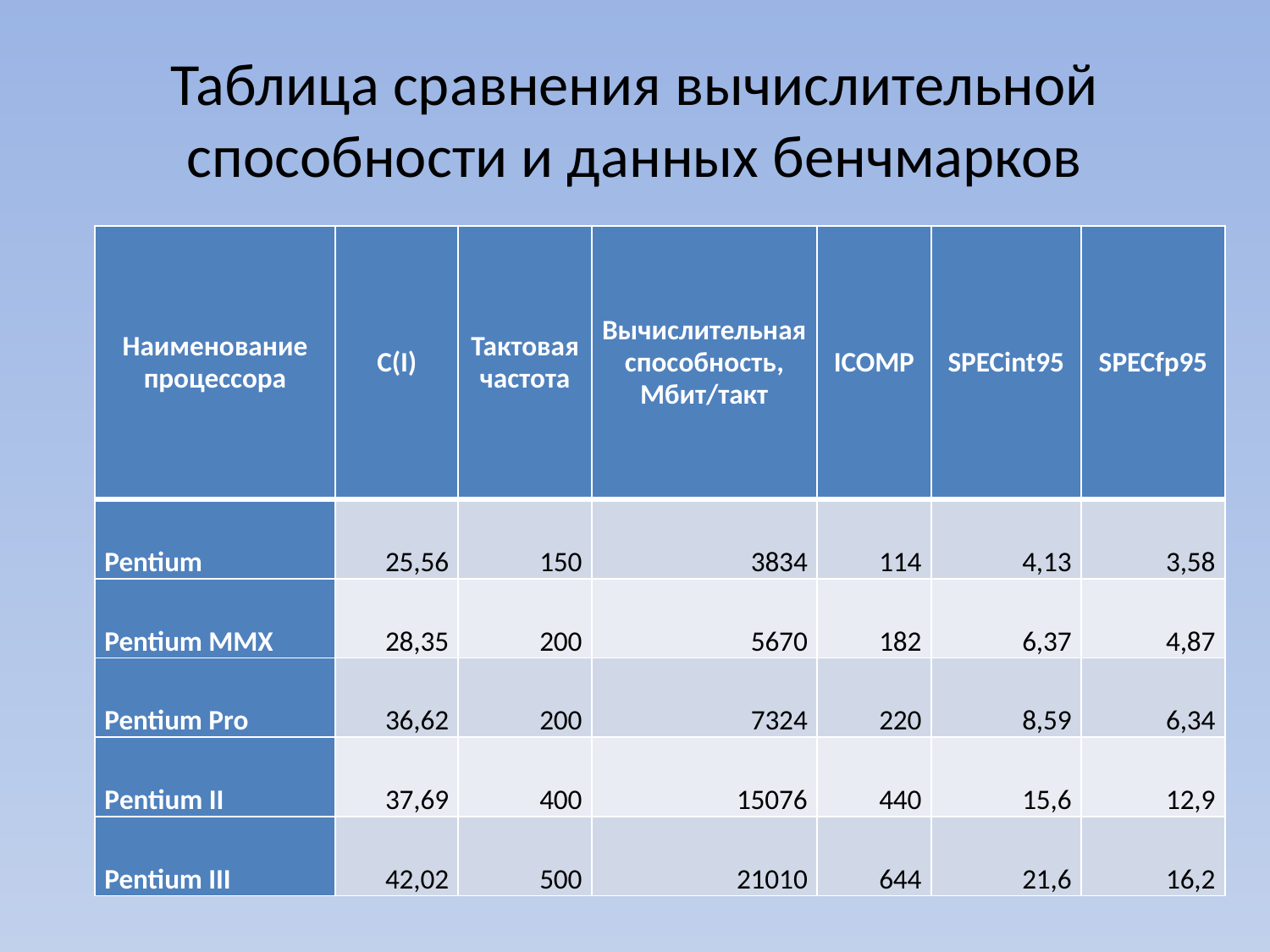

# Таблица сравнения вычислительной способности и данных бенчмарков
| Наименование процессора | C(I) | Тактовая частота | Вычислительная способность, Мбит/такт | ICOMP | SPECint95 | SPECfp95 |
| --- | --- | --- | --- | --- | --- | --- |
| Pentium | 25,56 | 150 | 3834 | 114 | 4,13 | 3,58 |
| Pentium MMX | 28,35 | 200 | 5670 | 182 | 6,37 | 4,87 |
| Pentium Pro | 36,62 | 200 | 7324 | 220 | 8,59 | 6,34 |
| Pentium II | 37,69 | 400 | 15076 | 440 | 15,6 | 12,9 |
| Pentium III | 42,02 | 500 | 21010 | 644 | 21,6 | 16,2 |